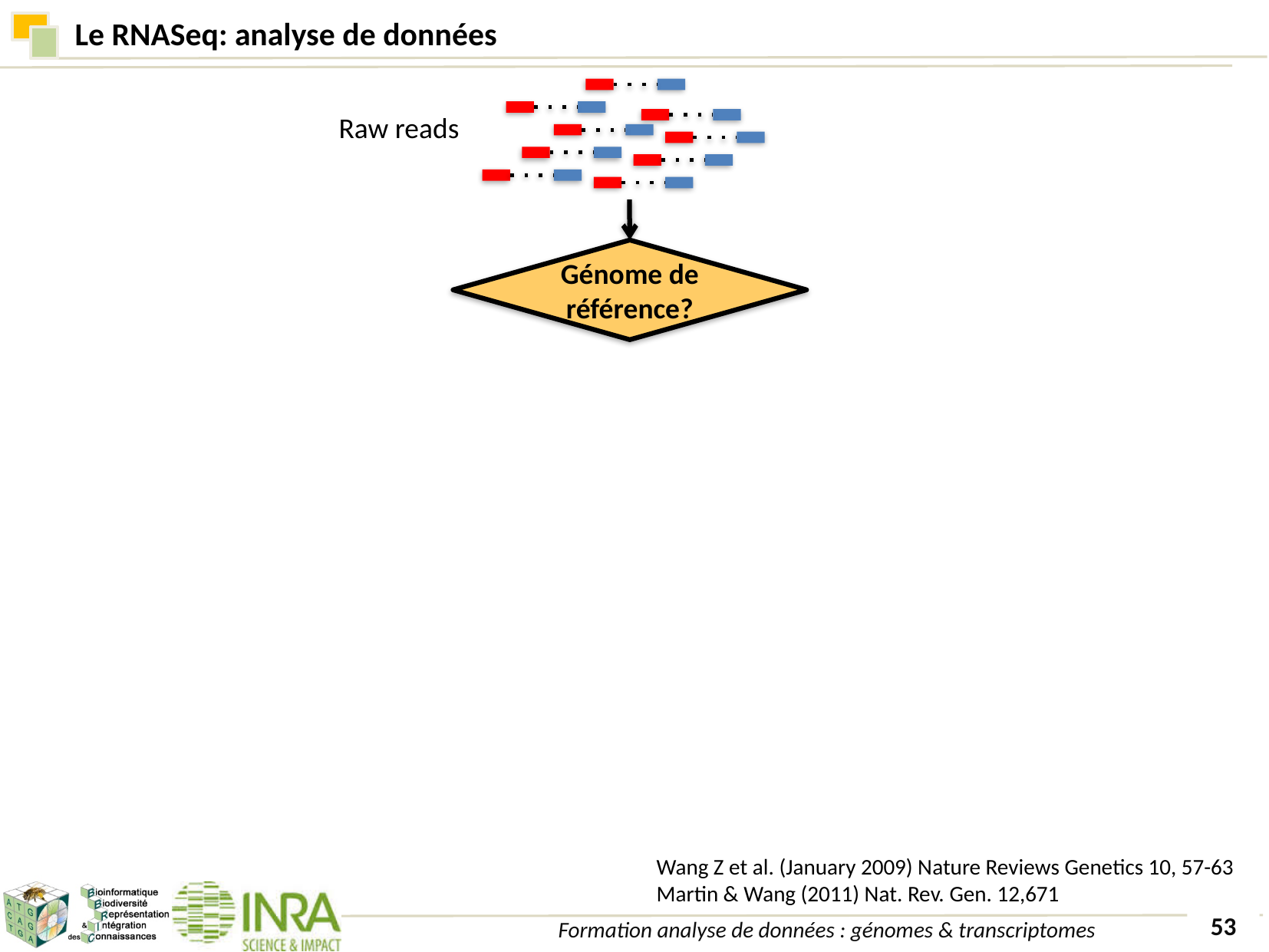

Le RNASeq: analyse de données

Raw reads
Génome de référence?
Wang Z et al. (January 2009) Nature Reviews Genetics 10, 57-63
Martin & Wang (2011) Nat. Rev. Gen. 12,671